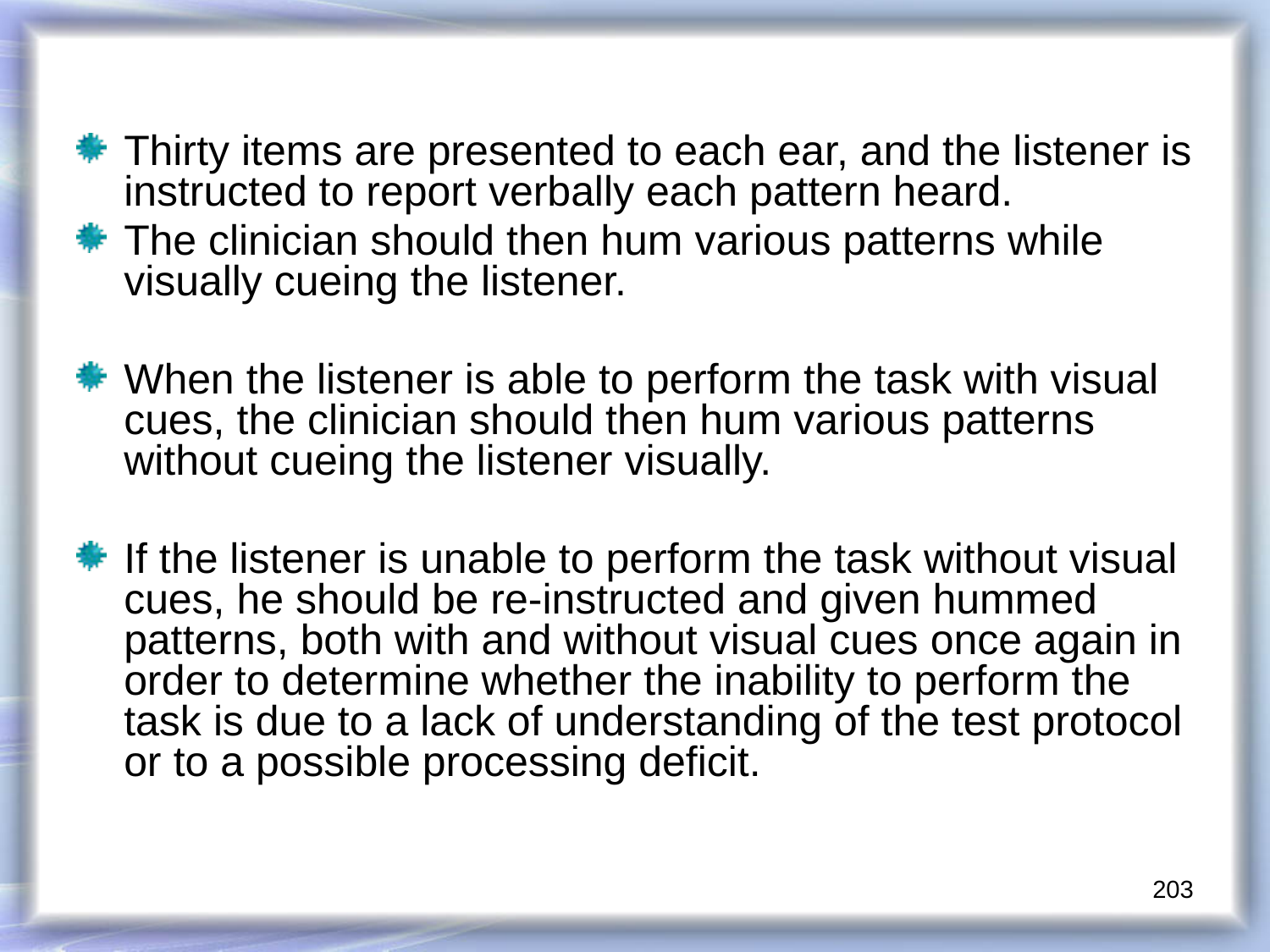

Thirty items are presented to each ear, and the listener is instructed to report verbally each pattern heard.
The clinician should then hum various patterns while visually cueing the listener.

When the listener is able to perform the task with visual cues, the clinician should then hum various patterns without cueing the listener visually.

If the listener is unable to perform the task without visual cues, he should be re-instructed and given hummed patterns, both with and without visual cues once again in order to determine whether the inability to perform the task is due to a lack of understanding of the test protocol or to a possible processing deficit.

203